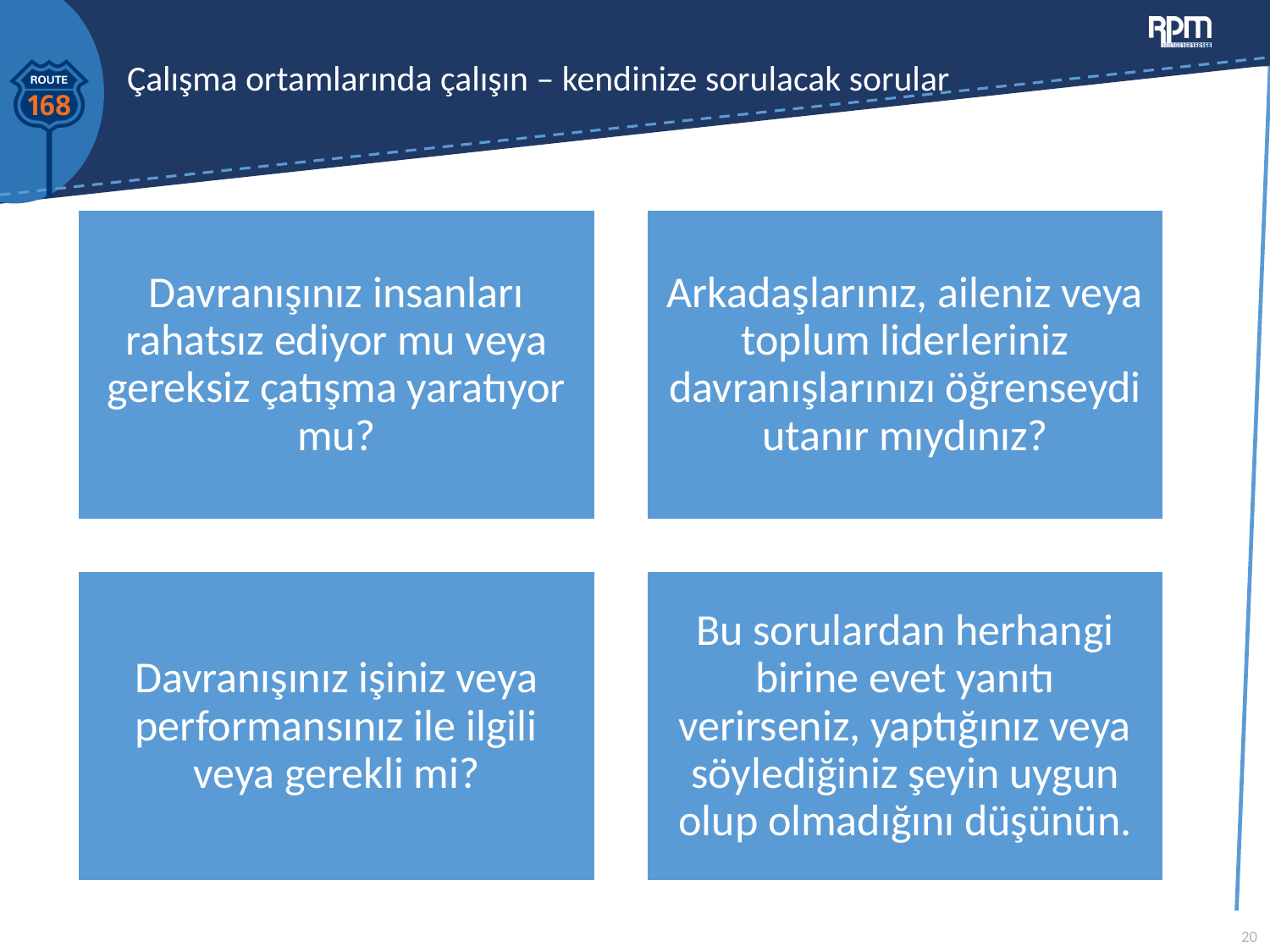

# Çalışma ortamlarında çalışın – kendinize sorulacak sorular
Davranışınız insanları rahatsız ediyor mu veya gereksiz çatışma yaratıyor mu?
Arkadaşlarınız, aileniz veya toplum liderleriniz davranışlarınızı öğrenseydi utanır mıydınız?
Davranışınız işiniz veya performansınız ile ilgili veya gerekli mi?
Bu sorulardan herhangi birine evet yanıtı verirseniz, yaptığınız veya söylediğiniz şeyin uygun olup olmadığını düşünün.
20